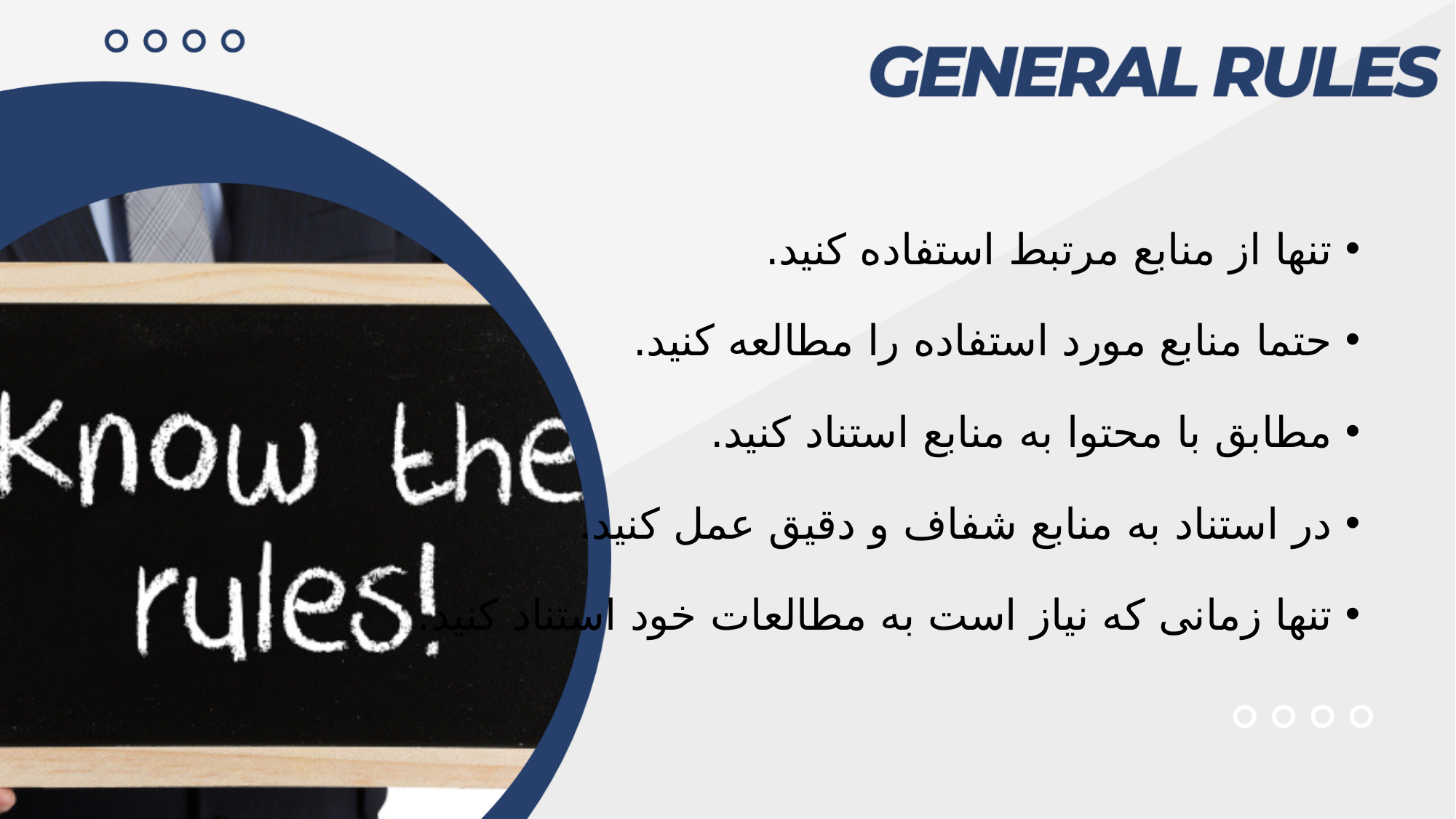

تنها از منابع مرتبط استفاده کنید.
حتما منابع مورد استفاده را مطالعه کنید.
مطابق با محتوا به منابع استناد کنید.
در استناد به منابع شفاف و دقیق عمل کنید.
تنها زمانی که نیاز است به مطالعات خود استناد کنید.